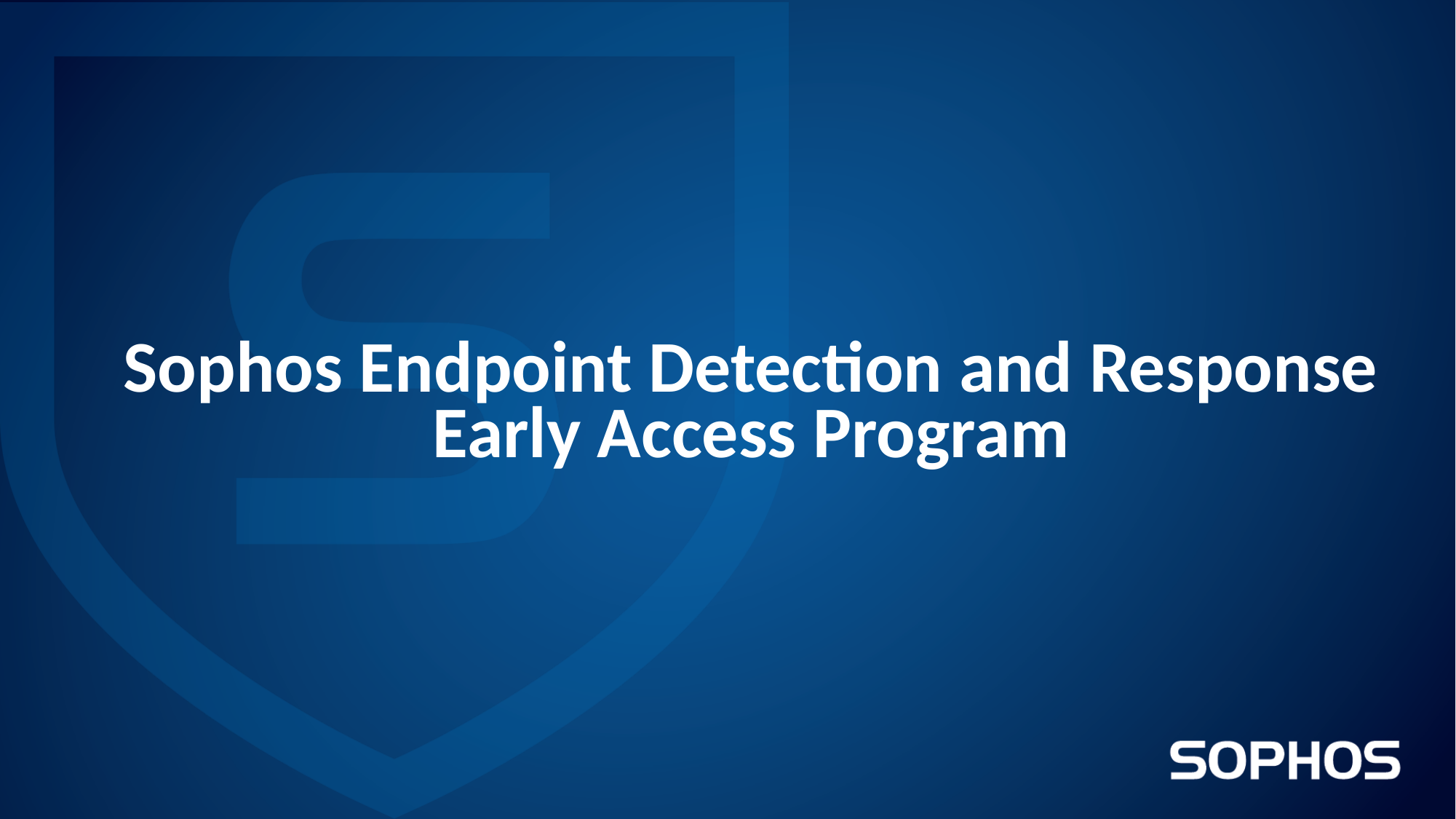

# Sophos Endpoint Detection and Response Early Access Program